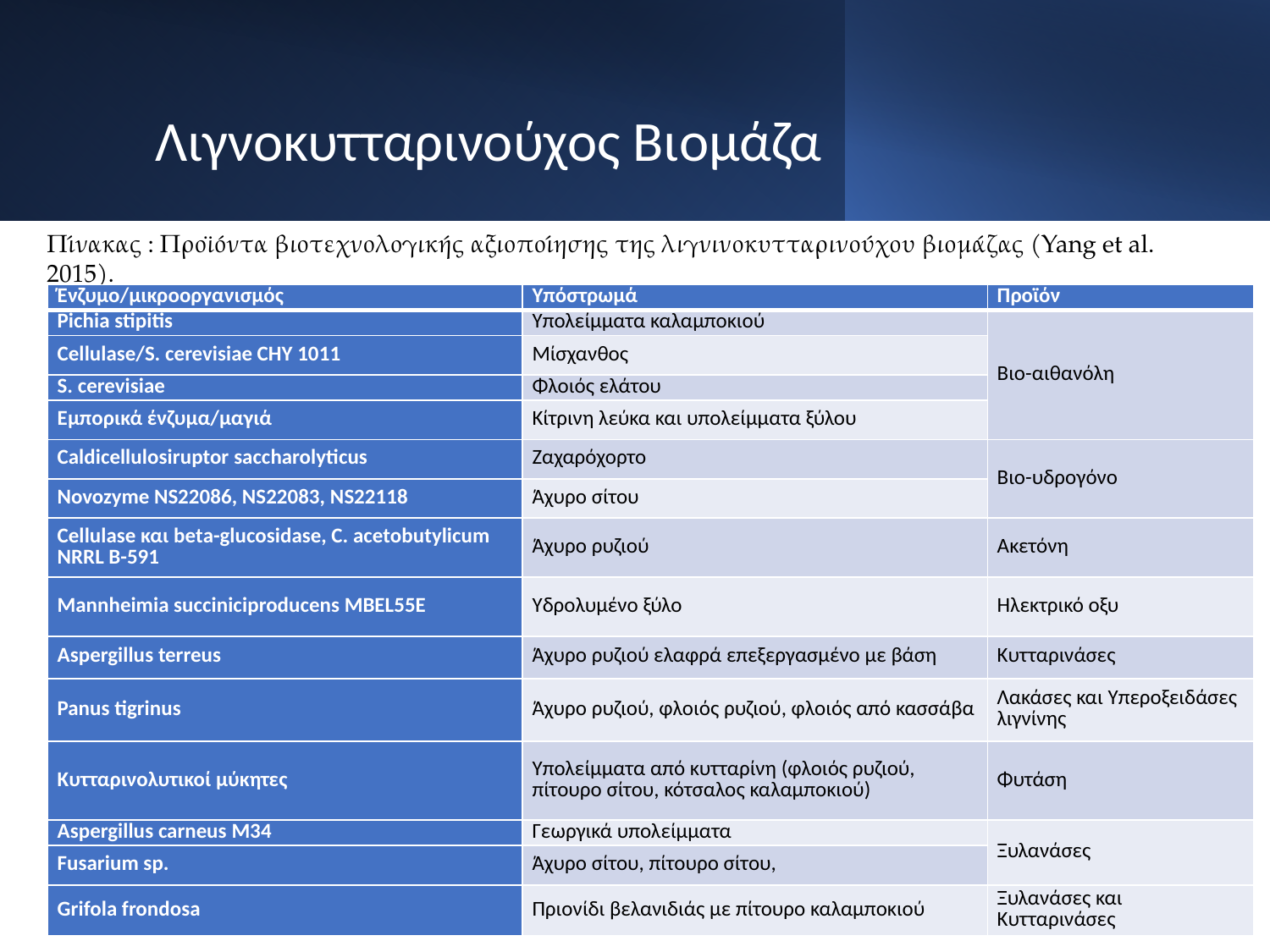

# Λιγνοκυτταρινούχος Βιομάζα
Πίνακας : Προϊόντα βιοτεχνολογικής αξιοποίησης της λιγνινοκυτταρινούχου βιομάζας (Yang et al. 2015).
| Ένζυμο/μικροοργανισμός | Υπόστρωμά | Προϊόν |
| --- | --- | --- |
| Pichia stipitis | Υπολείμματα καλαμποκιού | Βιο-αιθανόλη |
| Cellulase/S. cerevisiae CHY 1011 | Μίσχανθος |  |
| S. cerevisiae | Φλοιός ελάτου |  |
| Εμπορικά ένζυμα/μαγιά | Κίτρινη λεύκα και υπολείμματα ξύλου |  |
| Caldicellulosiruptor saccharolyticus | Ζαχαρόχορτο | Βιο-υδρογόνο |
| Novozyme NS22086, NS22083, NS22118 | Άχυρο σίτου |  |
| Cellulase και beta-glucosidase, C. acetobutylicum NRRL B-591 | Άχυρο ρυζιού | Ακετόνη |
| Mannheimia succiniciproducens MBEL55E | Υδρολυμένο ξύλο | Ηλεκτρικό οξυ |
| Aspergillus terreus | Άχυρο ρυζιού ελαφρά επεξεργασμένο με βάση | Κυτταρινάσες |
| Panus tigrinus | Άχυρο ρυζιού, φλοιός ρυζιού, φλοιός από κασσάβα | Λακάσες και Υπεροξειδάσες λιγνίνης |
| Κυτταρινολυτικοί μύκητες | Υπολείμματα από κυτταρίνη (φλοιός ρυζιού, πίτουρο σίτου, κότσαλος καλαμποκιού) | Φυτάση |
| Aspergillus carneus M34 | Γεωργικά υπολείμματα | Ξυλανάσες |
| Fusarium sp. | Άχυρο σίτου, πίτουρο σίτου, |  |
| Grifola frondosa | Πριονίδι βελανιδιάς με πίτουρο καλαμποκιού | Ξυλανάσες και Κυτταρινάσες |
32